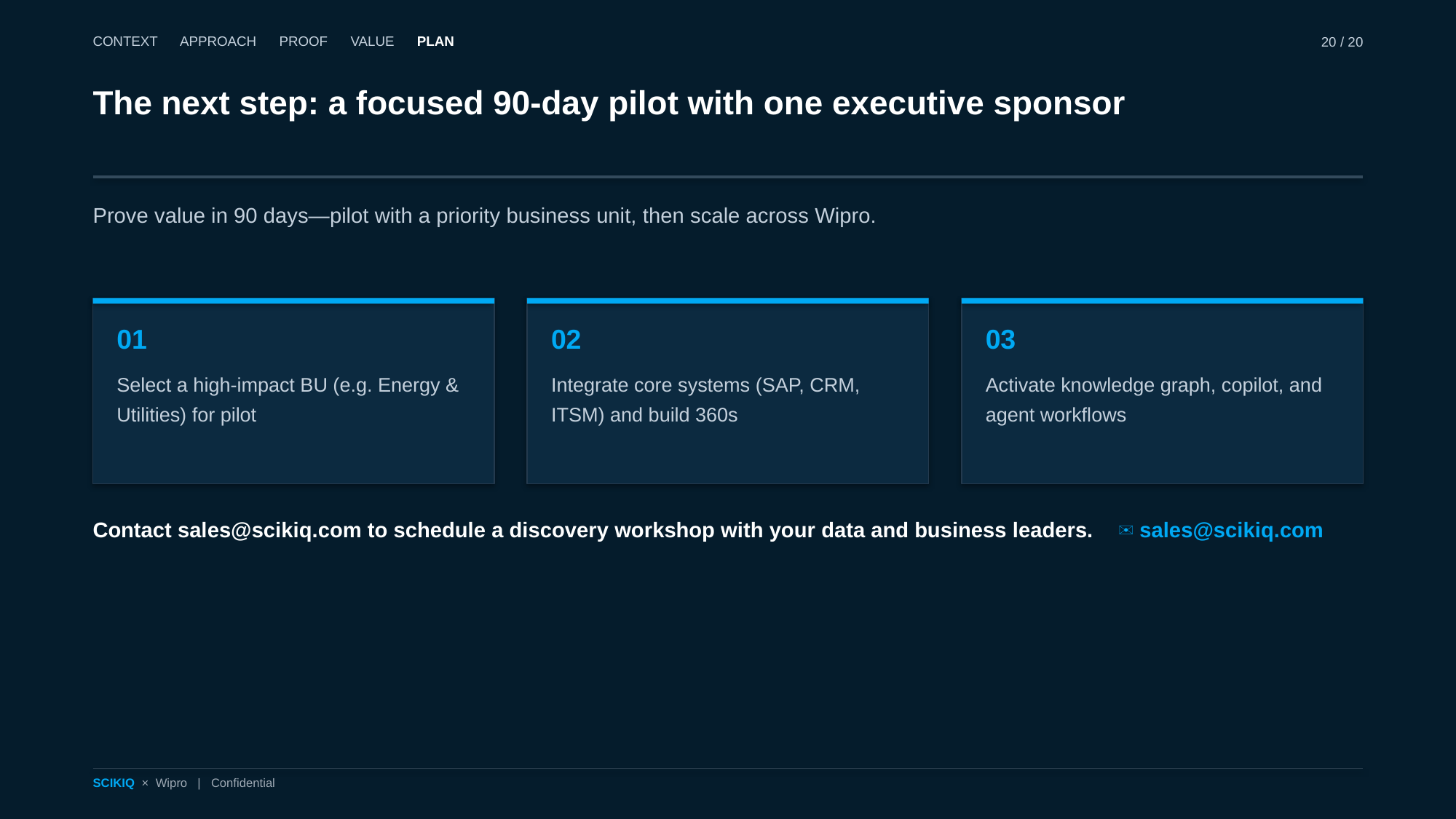

CONTEXT      APPROACH      PROOF      VALUE      PLAN
20 / 20
The next step: a focused 90-day pilot with one executive sponsor
Prove value in 90 days—pilot with a priority business unit, then scale across Wipro.

01
Select a high-impact BU (e.g. Energy & Utilities) for pilot
02
Integrate core systems (SAP, CRM, ITSM) and build 360s
03
Activate knowledge graph, copilot, and agent workflows
Contact sales@scikiq.com to schedule a discovery workshop with your data and business leaders.    ✉ sales@scikiq.com
SCIKIQ  ×  Wipro   |   Confidential